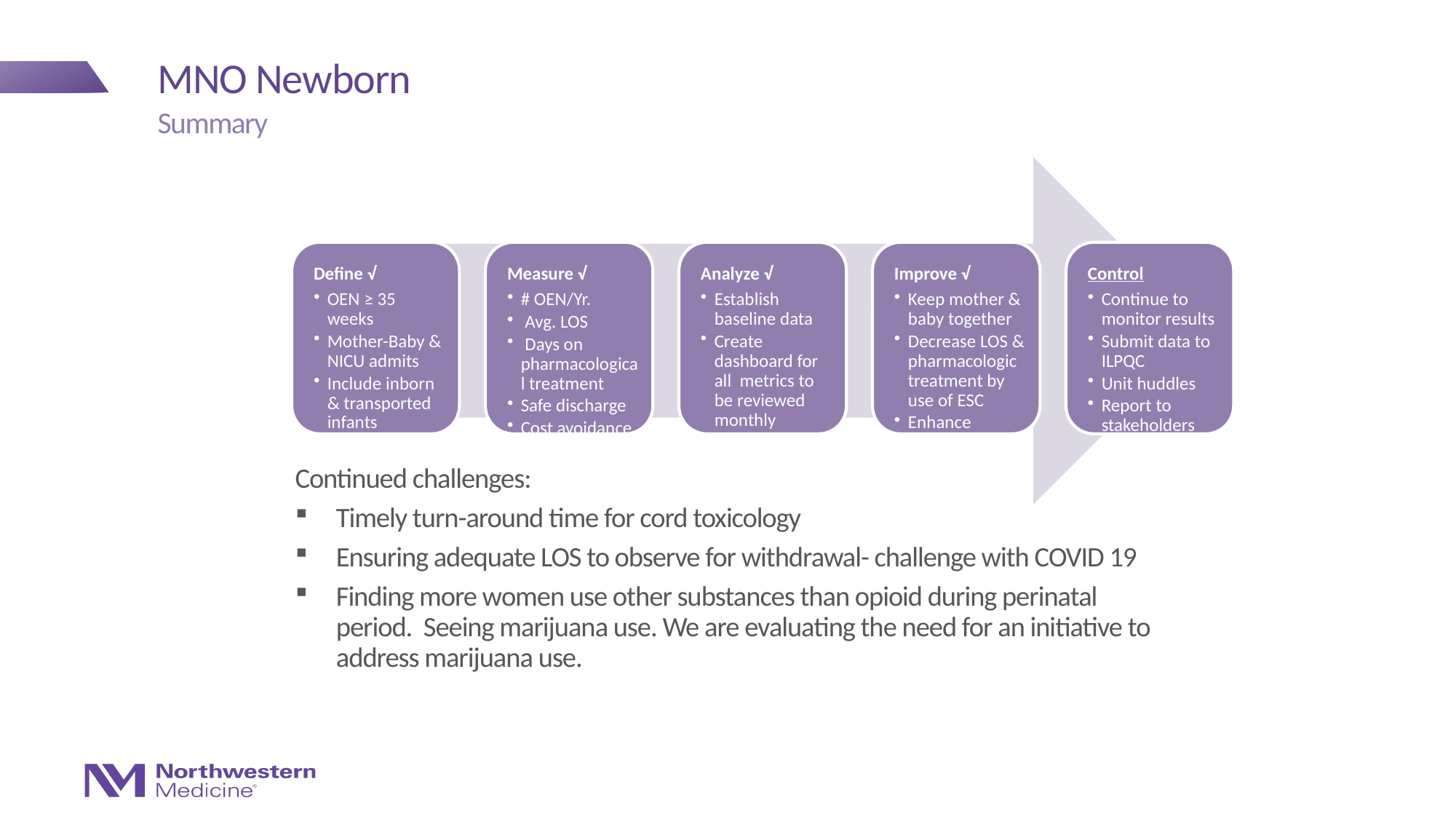

# MNO Newborn
Define √
OEN ≥ 35 weeks
Mother-Baby & NICU admits
Include inborn & transported infants

Measure √
# OEN/Yr.
 Avg. LOS
 Days on pharmacological treatment
Safe discharge
Cost avoidance
Analyze √
Establish baseline data
Create dashboard for all  metrics to be reviewed  monthly
Compare CDH to state metrics
Improve √
Keep mother & baby together
Decrease LOS & pharmacologic treatment by use of ESC
Enhance resources & processes

Control
Continue to monitor results
Submit data to ILPQC
Unit huddles
Report to stakeholders

Summary
Continued challenges:
Timely turn-around time for cord toxicology
Ensuring adequate LOS to observe for withdrawal- challenge with COVID 19
Finding more women use other substances than opioid during perinatal period.  Seeing marijuana use. We are evaluating the need for an initiative to address marijuana use.